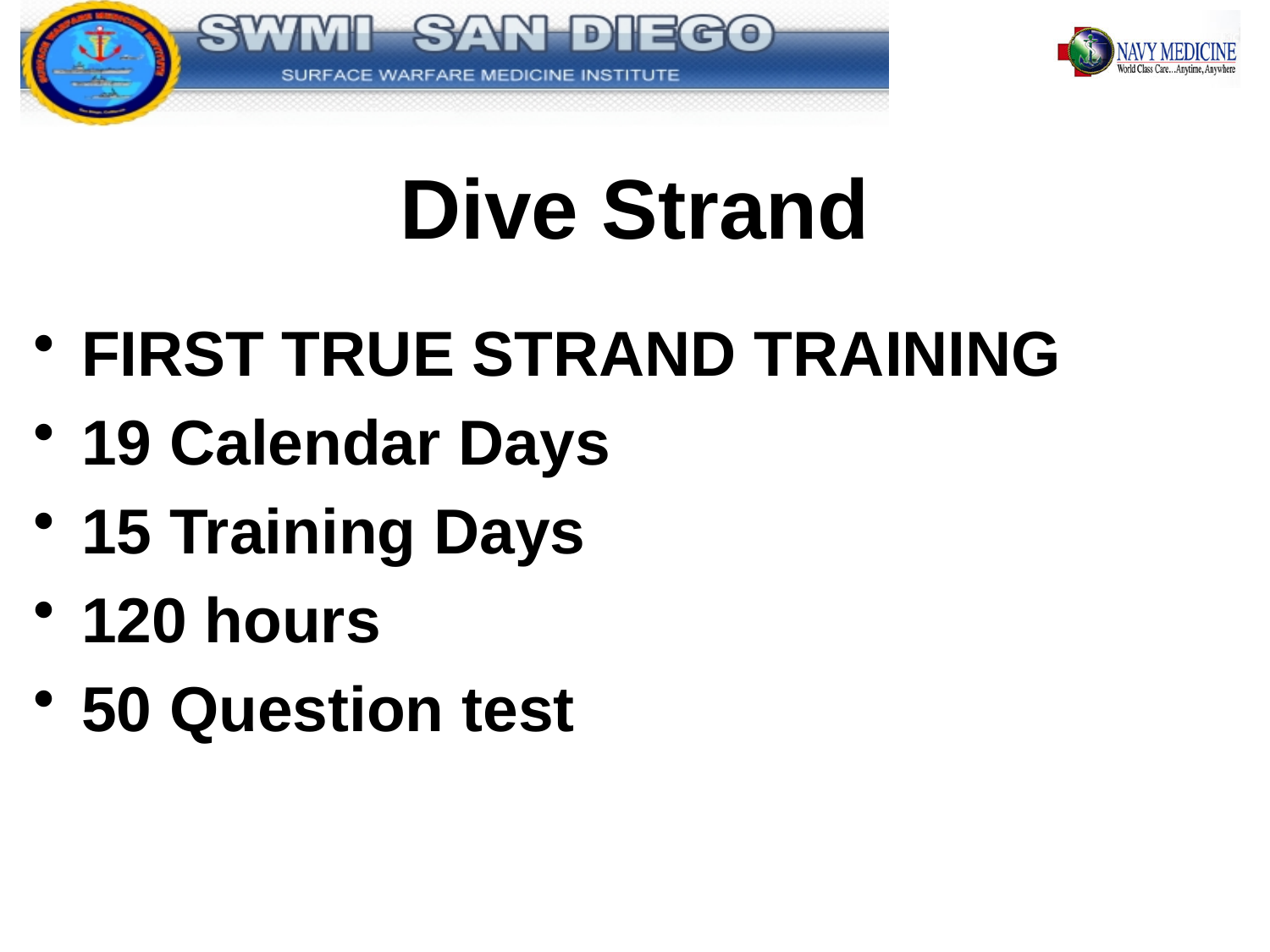

# Dive Strand
FIRST TRUE STRAND TRAINING
19 Calendar Days
15 Training Days
120 hours
50 Question test